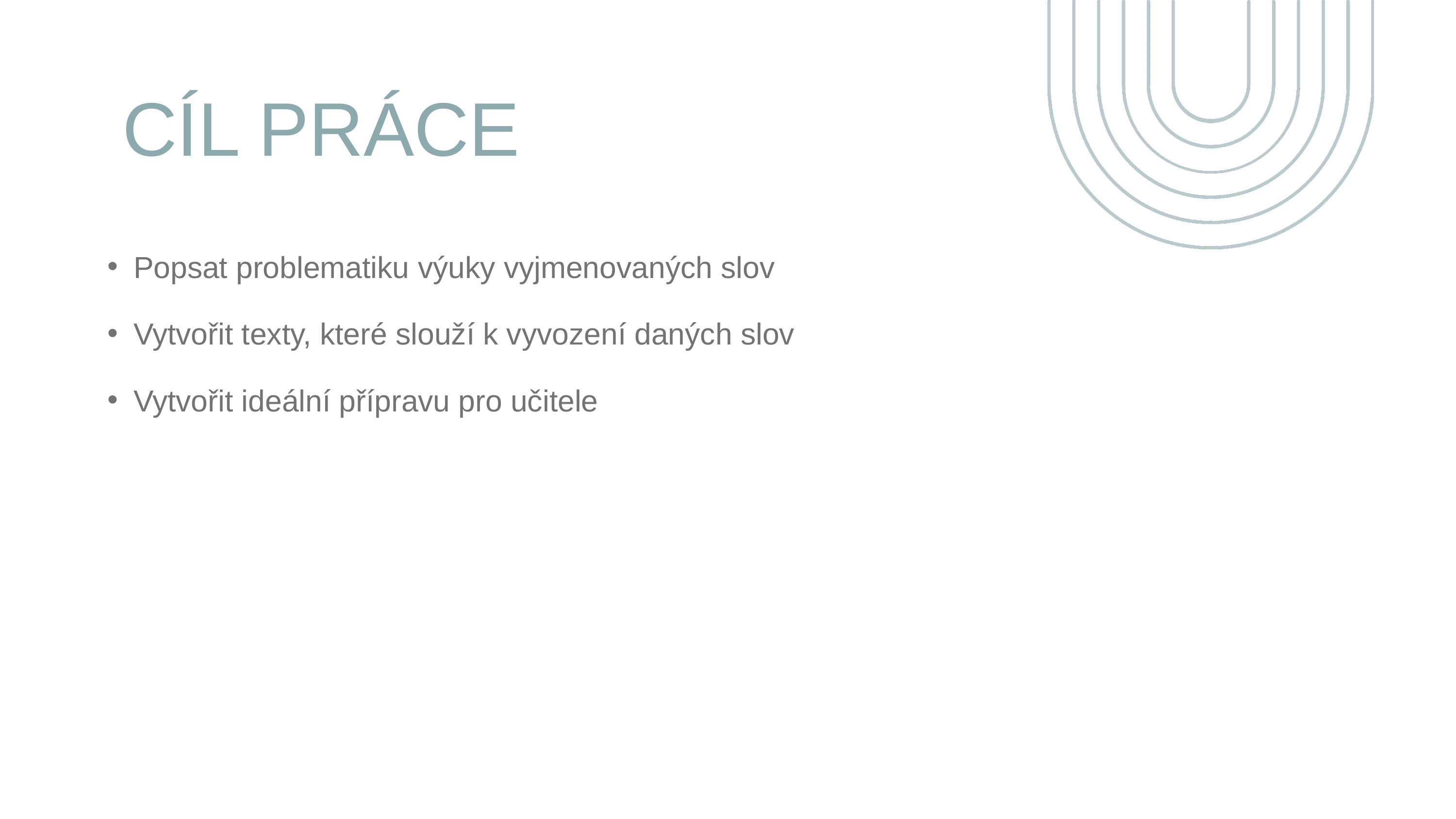

CÍL PRÁCE
Popsat problematiku výuky vyjmenovaných slov

Vytvořit texty, které slouží k vyvození daných slov

Vytvořit ideální přípravu pro učitele